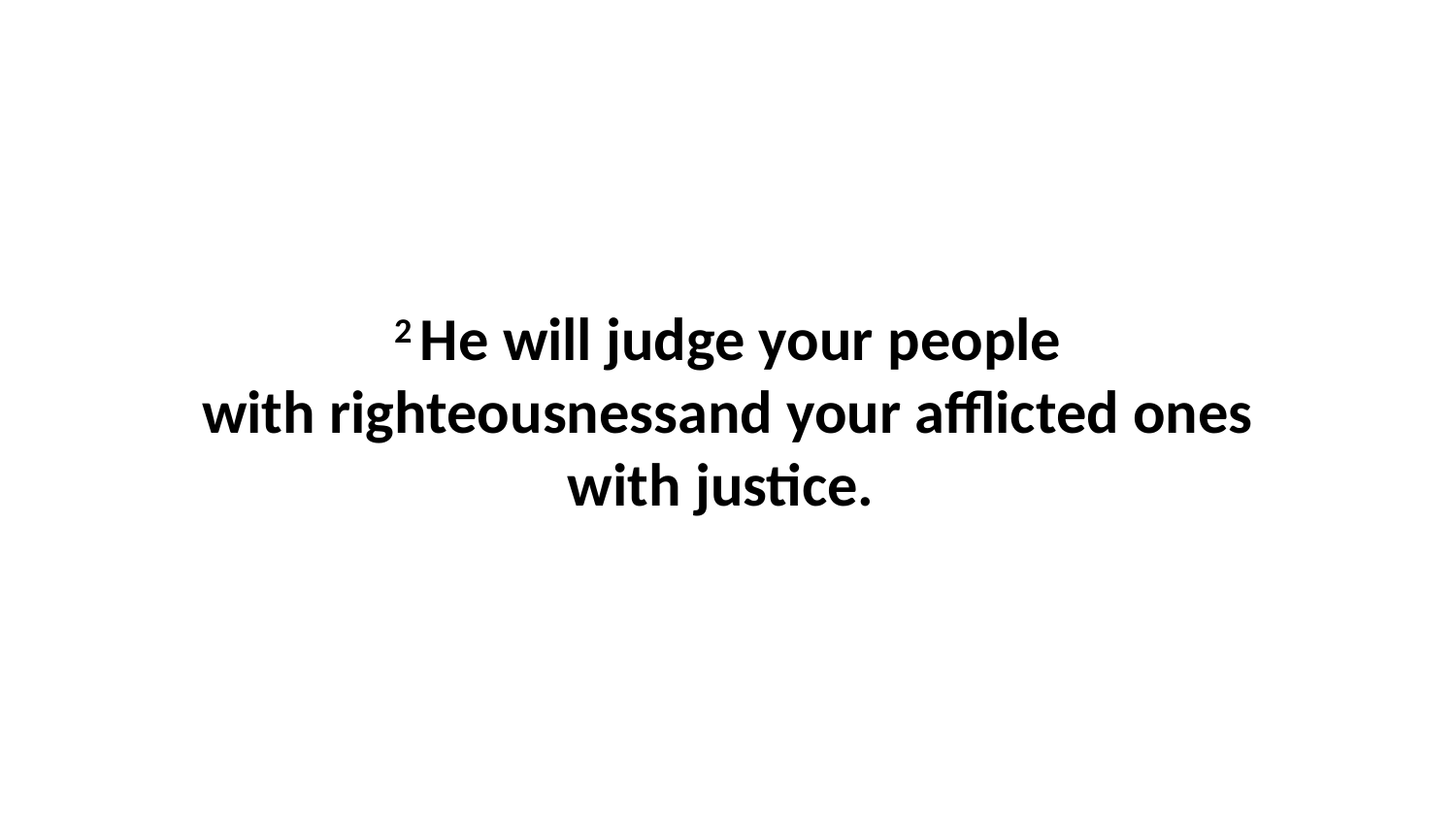

2 He will judge your people with righteousnessand your afflicted ones with justice.